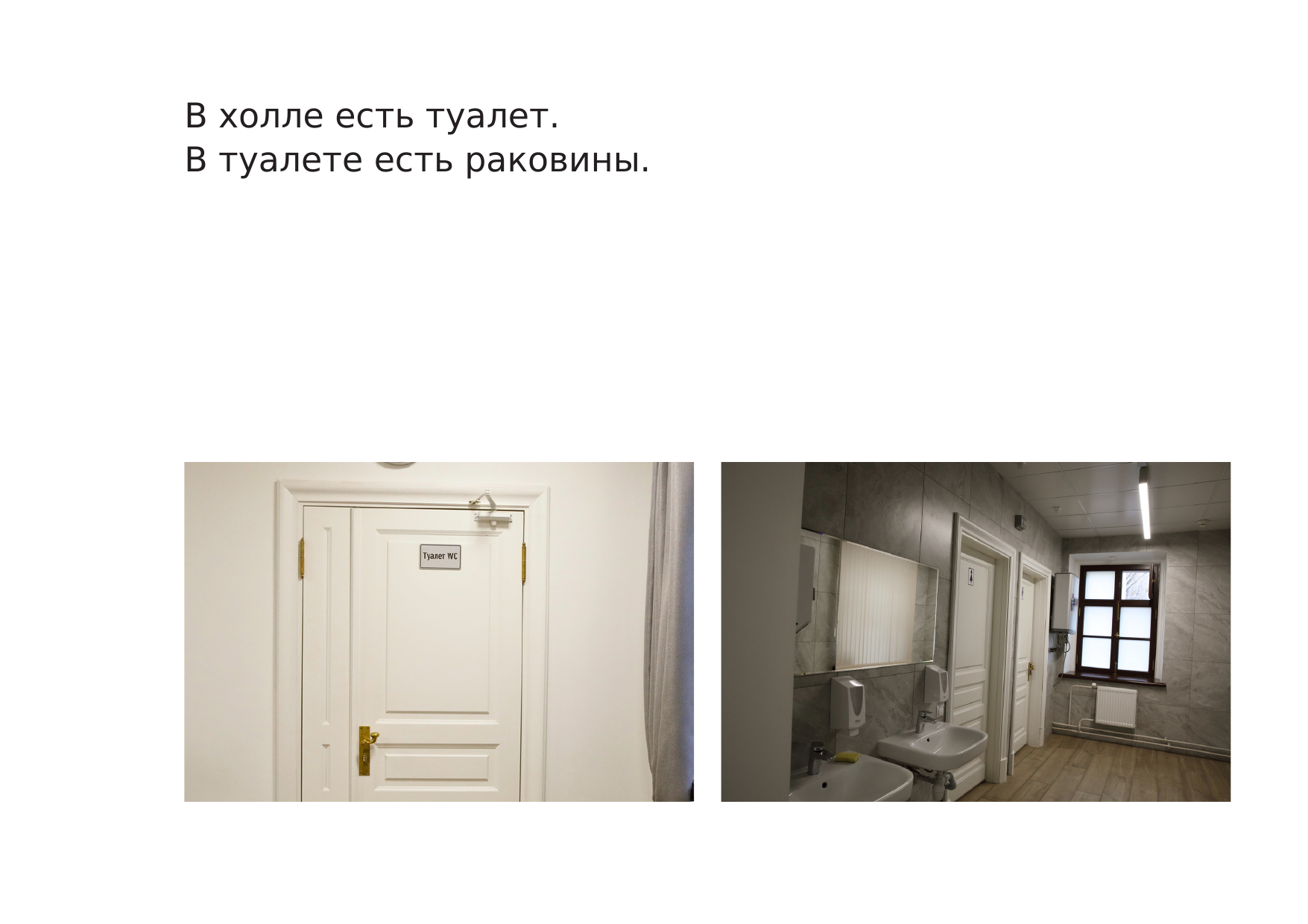

В холле есть туалет.
В туалете есть раковины.